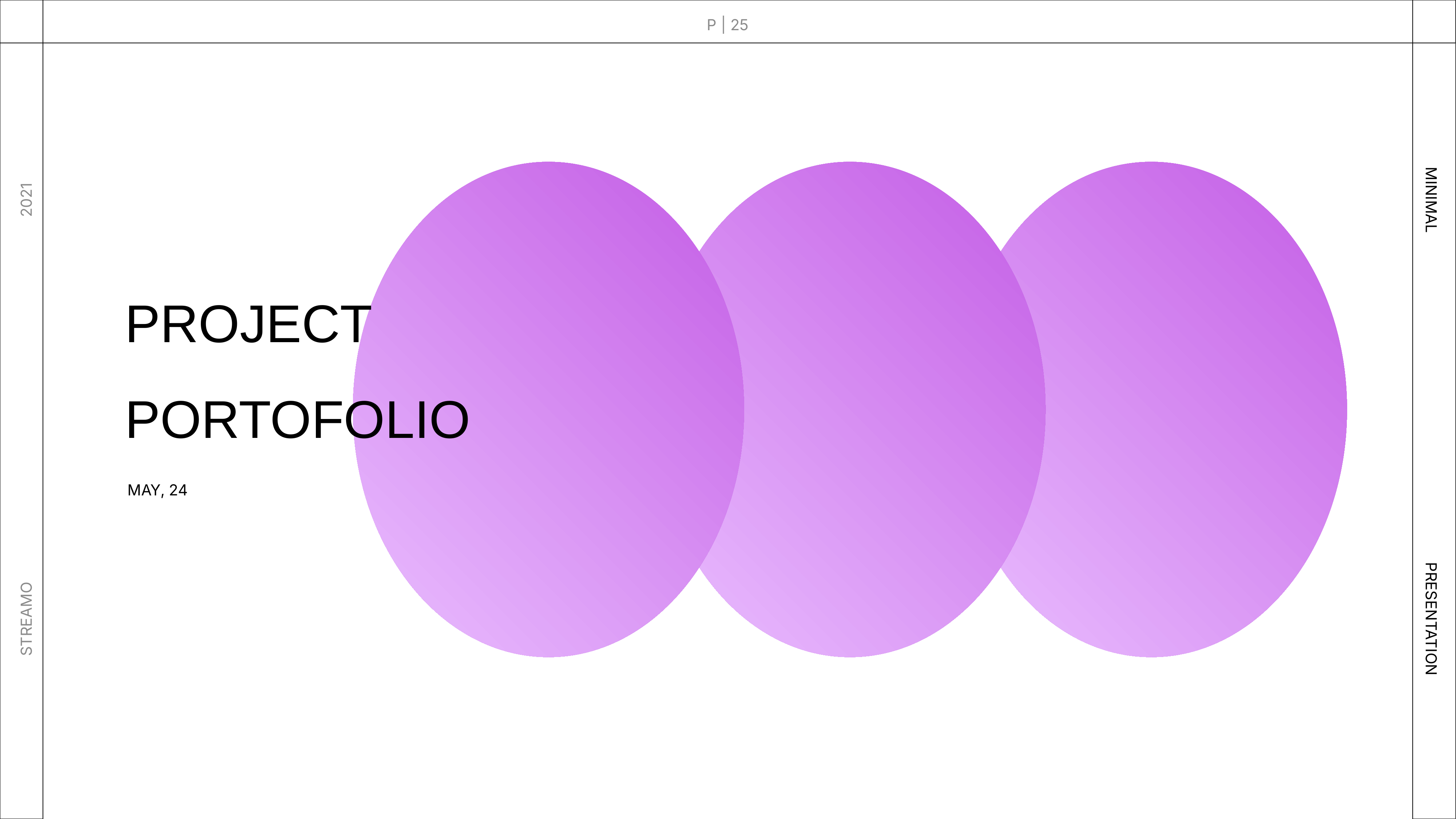

P | 25

2021
MINIMAL
PROJECT PORTOFOLIO
MAY, 24
STREAMO
PRESENTATION